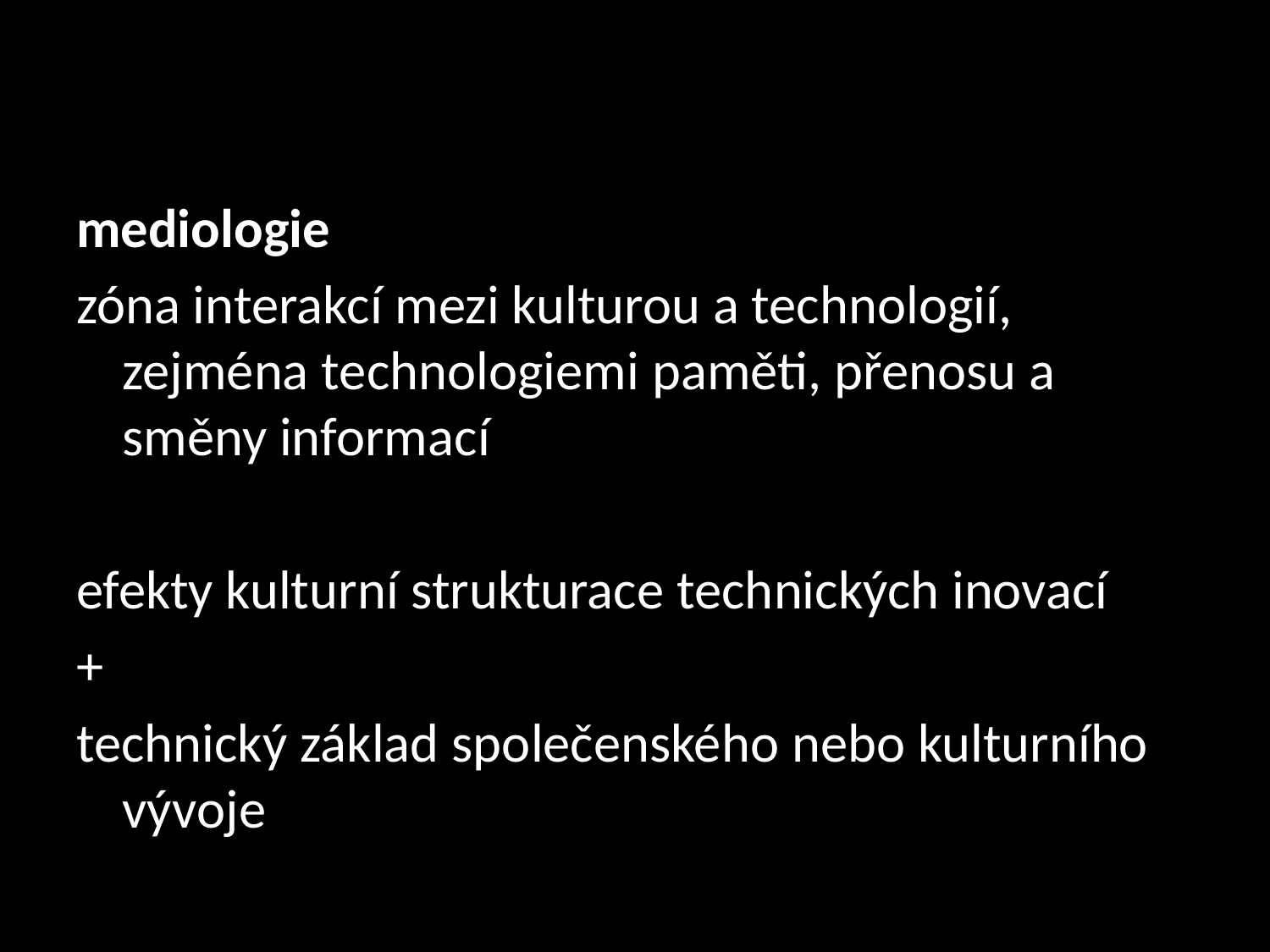

#
mediologie
zóna interakcí mezi kulturou a technologií, zejména technologiemi paměti, přenosu a směny informací

efekty kulturní strukturace technických inovací
+
technický základ společenského nebo kulturního vývoje